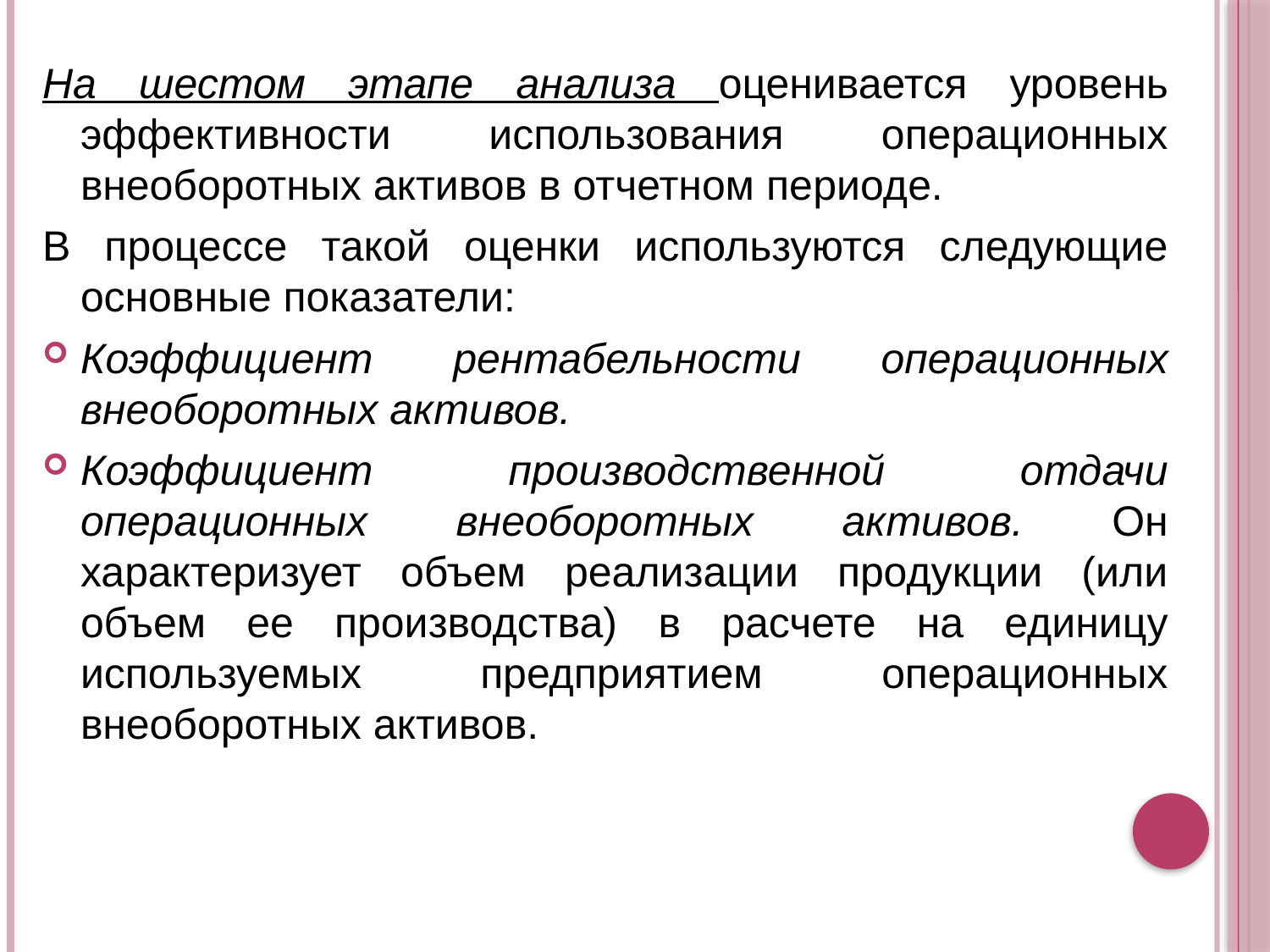

На шестом этапе анализа оценивается уровень эффективности использования операционных внеоборотных активов в отчетном пе­риоде.
В процессе такой оценки используются следующие основные показатели:
Коэффициент рентабельности операционных внеоборотных активов.
Коэффициент производственной отдачи операционных внеоборотных активов. Он характеризует объем реализации продукции (или объем ее производства) в расчете на единицу используемых предприятием операционных внеоборотных активов.